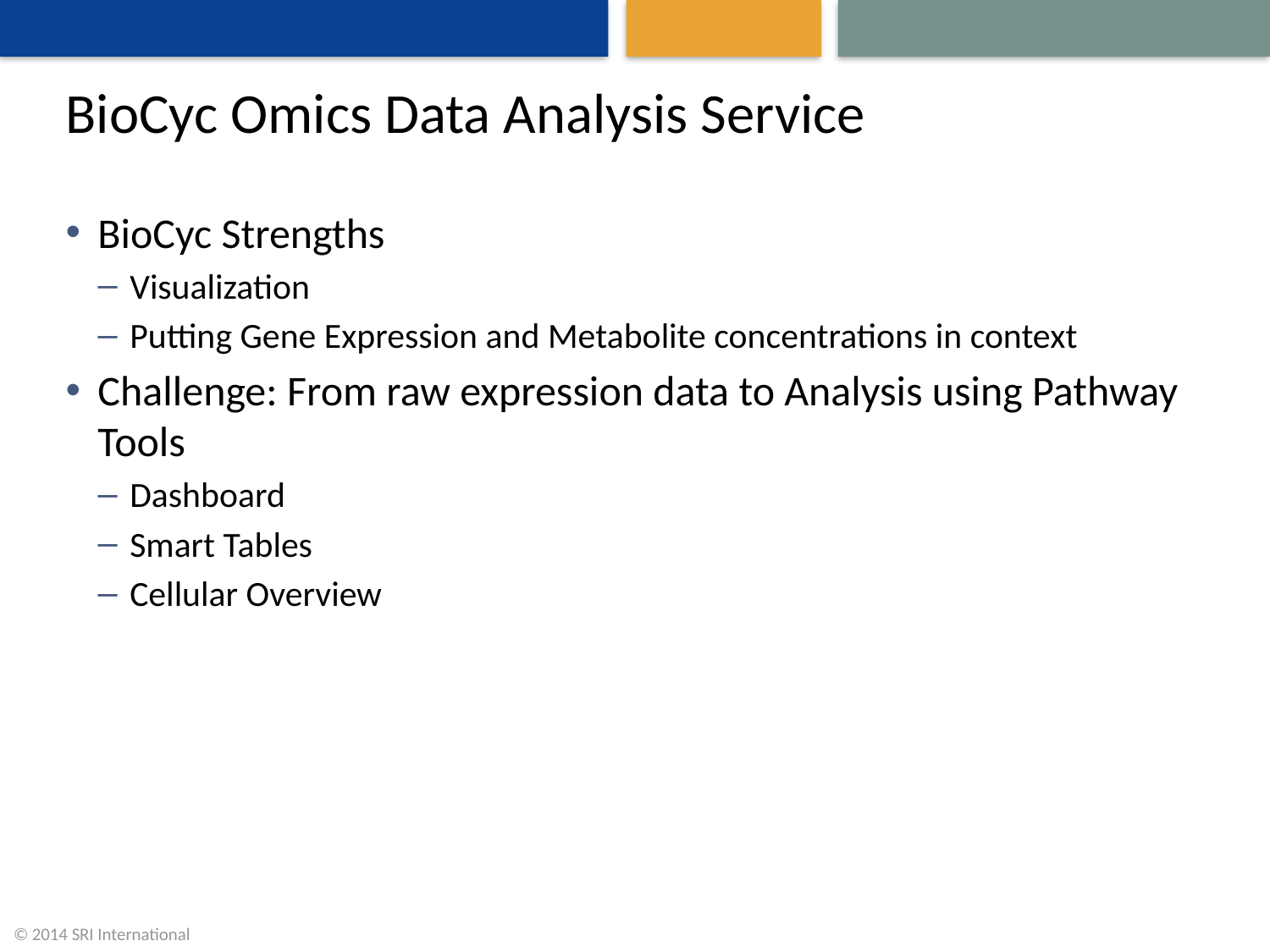

# BioCyc Omics Data Analysis Service
BioCyc Strengths
Visualization
Putting Gene Expression and Metabolite concentrations in context
Challenge: From raw expression data to Analysis using Pathway Tools
Dashboard
Smart Tables
Cellular Overview